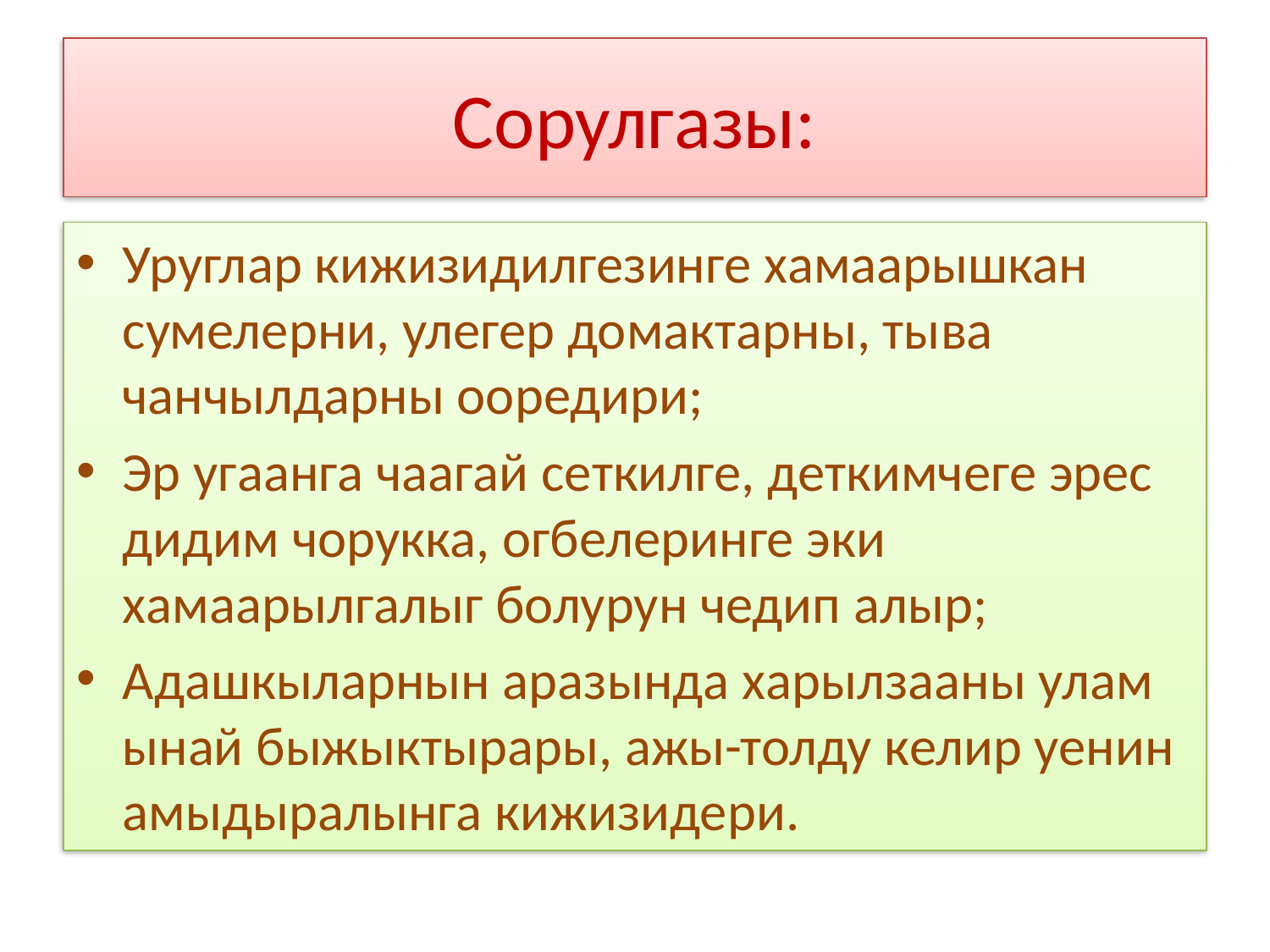

# Сорулгазы:
Уруглар кижизидилгезинге хамаарышкан сумелерни, улегер домактарны, тыва чанчылдарны ооредири;
Эр угаанга чаагай сеткилге, деткимчеге эрес дидим чорукка, огбелеринге эки хамаарылгалыг болурун чедип алыр;
Адашкыларнын аразында харылзааны улам ынай быжыктырары, ажы-толду келир уенин амыдыралынга кижизидери.